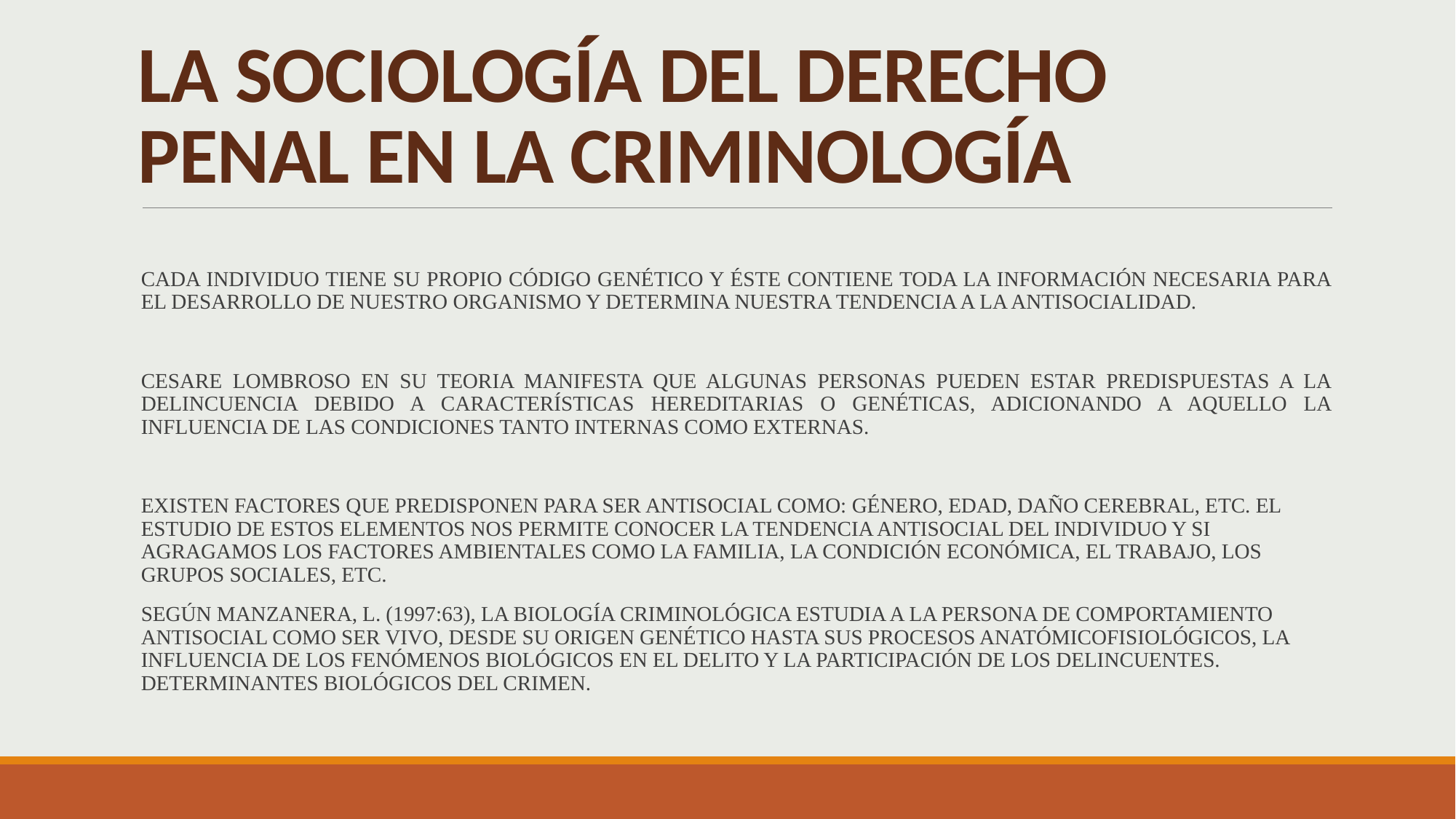

# LA SOCIOLOGÍA DEL DERECHO PENAL EN LA CRIMINOLOGÍA

CADA INDIVIDUO TIENE SU PROPIO CÓDIGO GENÉTICO Y ÉSTE CONTIENE TODA LA INFORMACIÓN NECESARIA PARA EL DESARROLLO DE NUESTRO ORGANISMO Y DETERMINA NUESTRA TENDENCIA A LA ANTISOCIALIDAD.

CESARE LOMBROSO EN SU TEORIA MANIFESTA QUE ALGUNAS PERSONAS PUEDEN ESTAR PREDISPUESTAS A LA DELINCUENCIA DEBIDO A CARACTERÍSTICAS HEREDITARIAS O GENÉTICAS, ADICIONANDO A AQUELLO LA INFLUENCIA DE LAS CONDICIONES TANTO INTERNAS COMO EXTERNAS.

EXISTEN FACTORES QUE PREDISPONEN PARA SER ANTISOCIAL COMO: GÉNERO, EDAD, DAÑO CEREBRAL, ETC. EL ESTUDIO DE ESTOS ELEMENTOS NOS PERMITE CONOCER LA TENDENCIA ANTISOCIAL DEL INDIVIDUO Y SI AGRAGAMOS LOS FACTORES AMBIENTALES COMO LA FAMILIA, LA CONDICIÓN ECONÓMICA, EL TRABAJO, LOS GRUPOS SOCIALES, ETC.
SEGÚN MANZANERA, L. (1997:63), LA BIOLOGÍA CRIMINOLÓGICA ESTUDIA A LA PERSONA DE COMPORTAMIENTO ANTISOCIAL COMO SER VIVO, DESDE SU ORIGEN GENÉTICO HASTA SUS PROCESOS ANATÓMICOFISIOLÓGICOS, LA INFLUENCIA DE LOS FENÓMENOS BIOLÓGICOS EN EL DELITO Y LA PARTICIPACIÓN DE LOS DELINCUENTES. DETERMINANTES BIOLÓGICOS DEL CRIMEN.